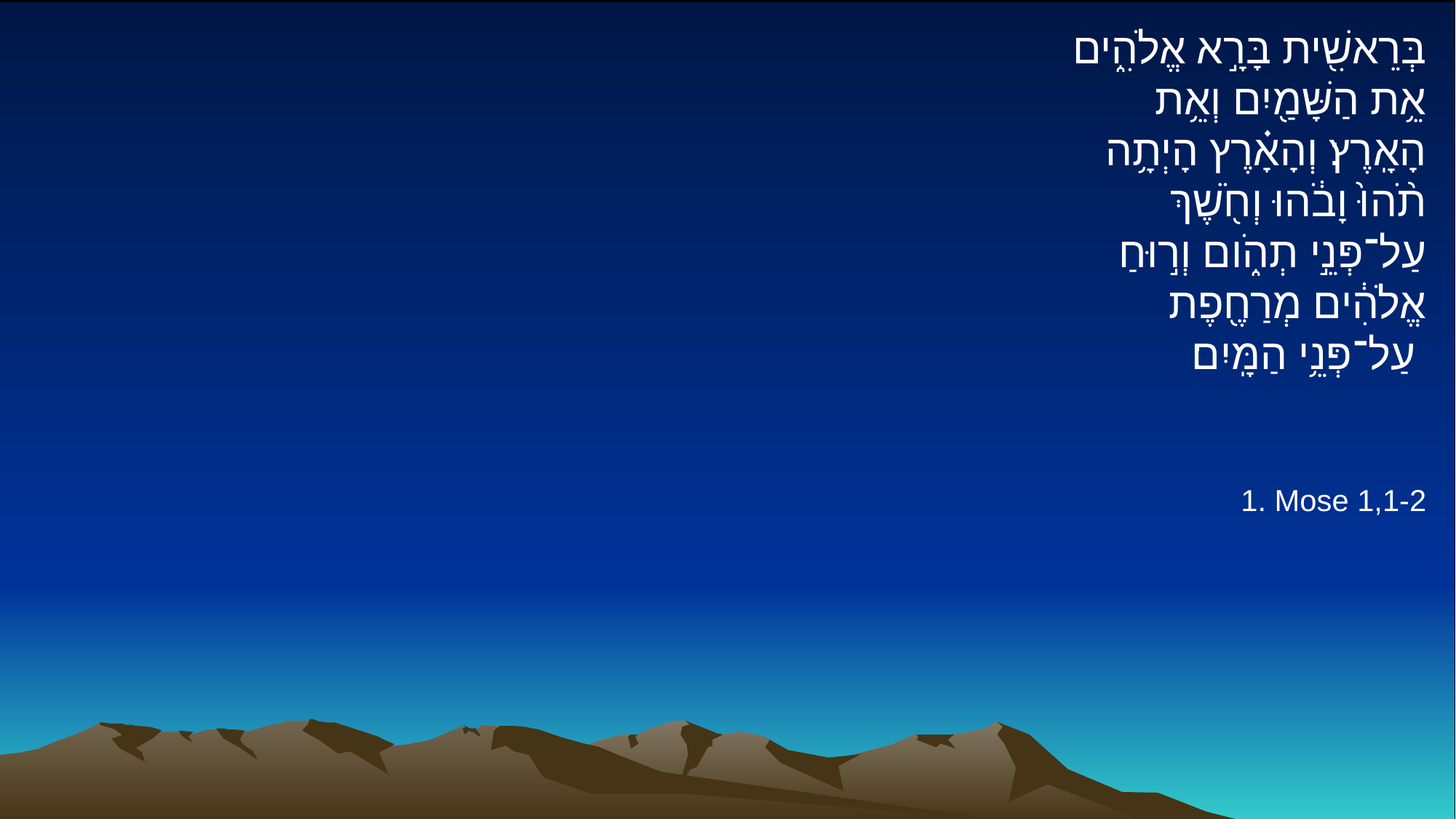

# בְּרֵאשִׁ֖ית בָּרָ֣א אֱלֹהִ֑ים אֵ֥ת הַשָּׁמַ֖יִם וְאֵ֥ת הָאָֽרֶץ׃ וְהָאָ֗רֶץ הָיְתָ֥ה תֹ֨הוּ֙ וָבֹ֔הוּ וְחֹ֖שֶׁךְ עַל־פְּנֵ֣י תְהֹ֑ום וְר֣וּחַ אֱלֹהִ֔ים מְרַחֶ֖פֶת עַל־פְּנֵ֥י הַמָּֽיִם׃
1. Mose 1,1-2